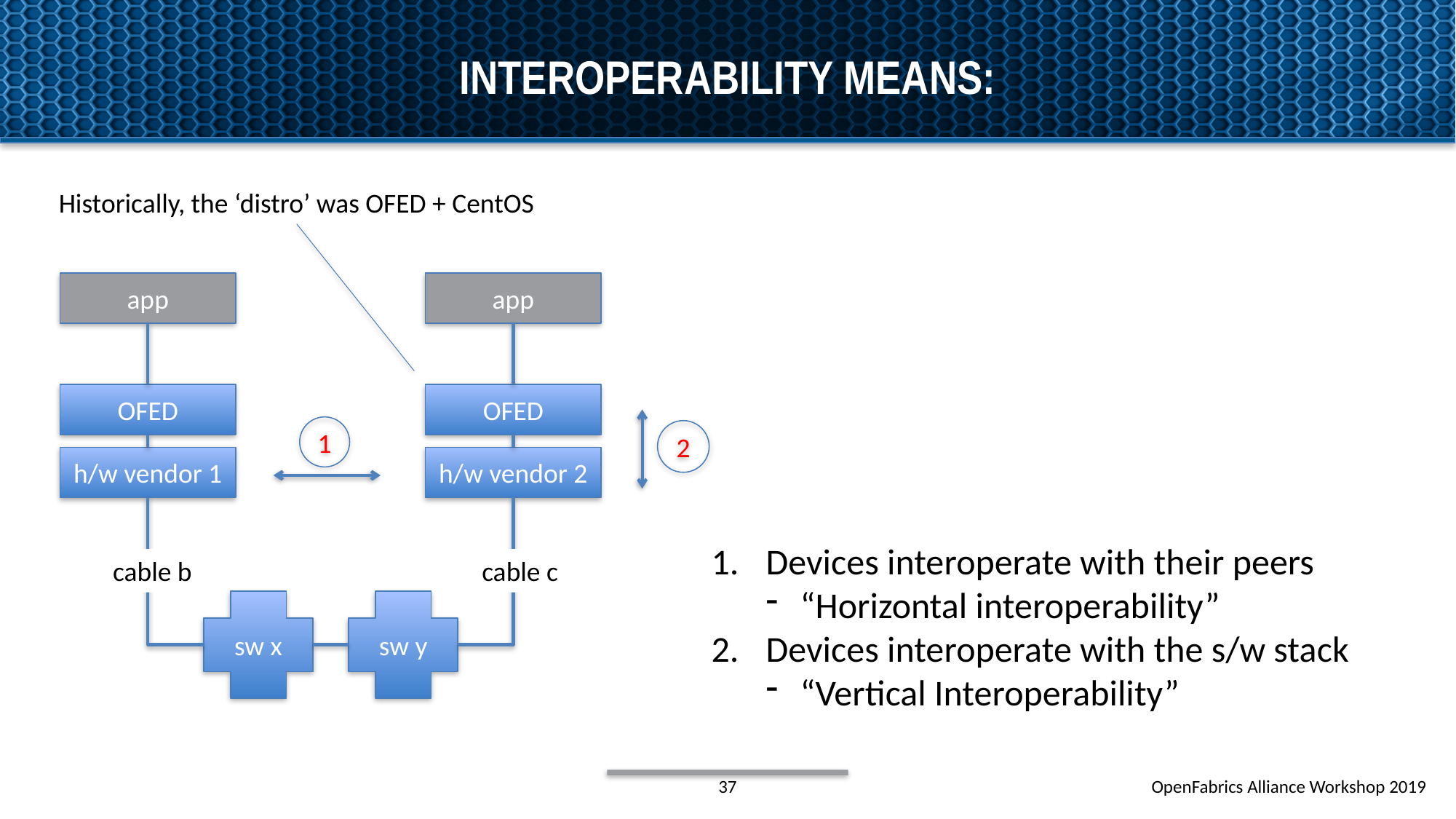

# interoperability means:
Historically, the ‘distro’ was OFED + CentOS
app
app
OFED
OFED
1
2
h/w vendor 1
h/w vendor 2
Devices interoperate with their peers
“Horizontal interoperability”
Devices interoperate with the s/w stack
“Vertical Interoperability”
cable b
cable c
sw x
sw y
37
OpenFabrics Alliance Workshop 2019